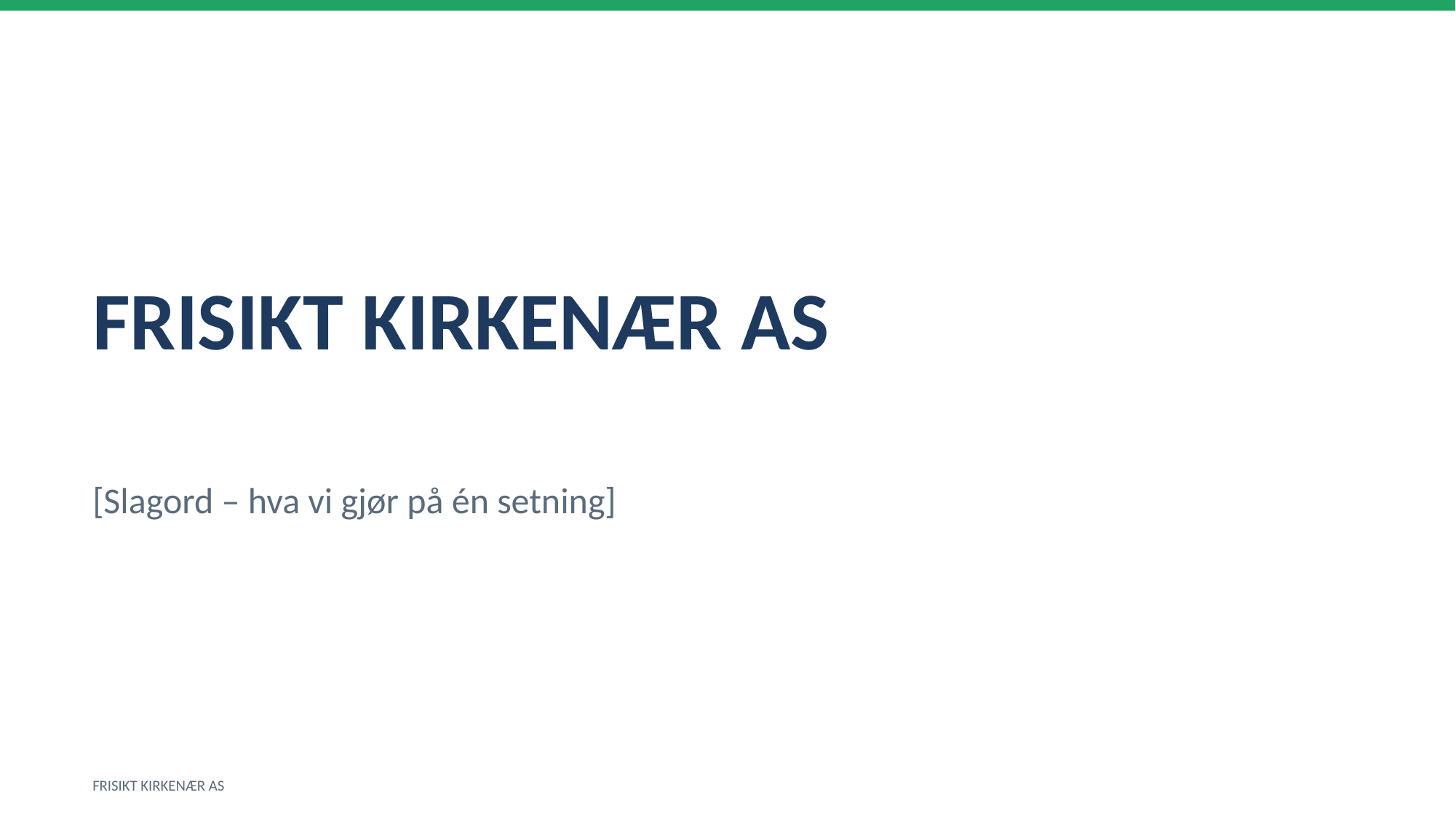

FRISIKT KIRKENÆR AS
[Slagord – hva vi gjør på én setning]
FRISIKT KIRKENÆR AS